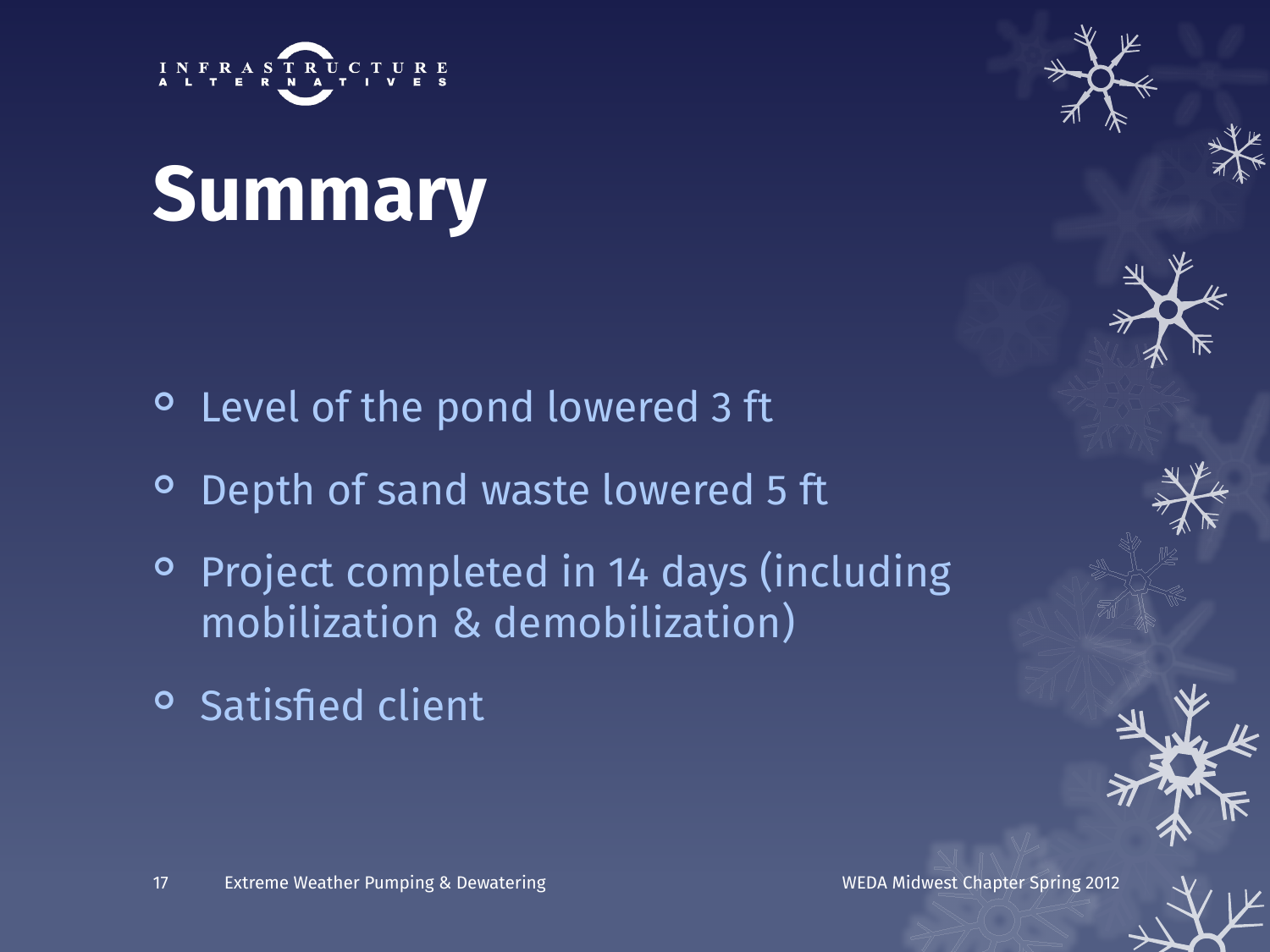

# Summary
Level of the pond lowered 3 ft
Depth of sand waste lowered 5 ft
Project completed in 14 days (including mobilization & demobilization)
Satisfied client
17
Extreme Weather Pumping & Dewatering
WEDA Midwest Chapter Spring 2012